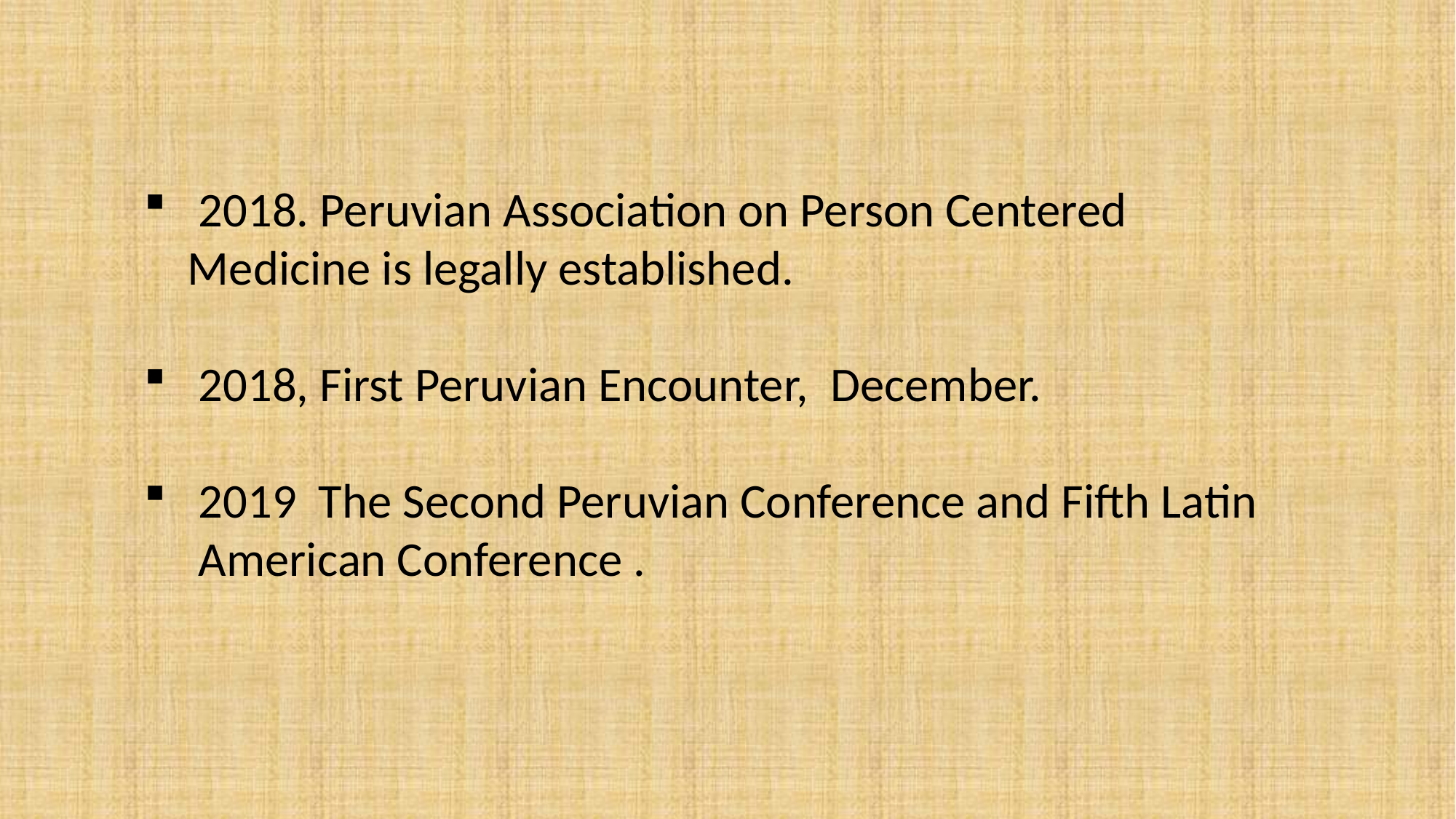

2018. Peruvian Association on Person Centered
    Medicine is legally established.

2018, First Peruvian Encounter,  December.

2019  The Second Peruvian Conference and Fifth Latin American Conference .